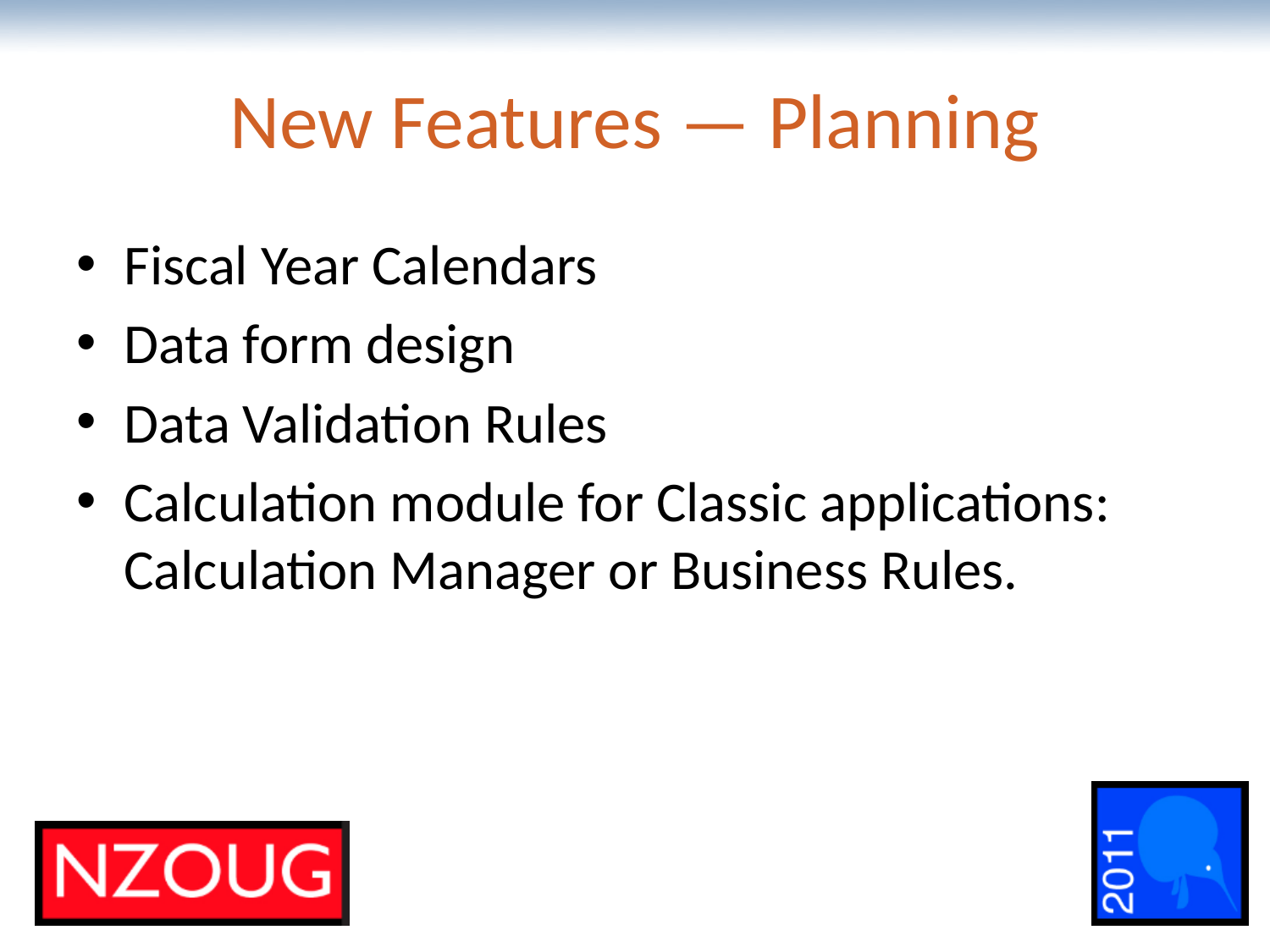

# New Features — Planning
Fiscal Year Calendars
Data form design
Data Validation Rules
Calculation module for Classic applications: Calculation Manager or Business Rules.